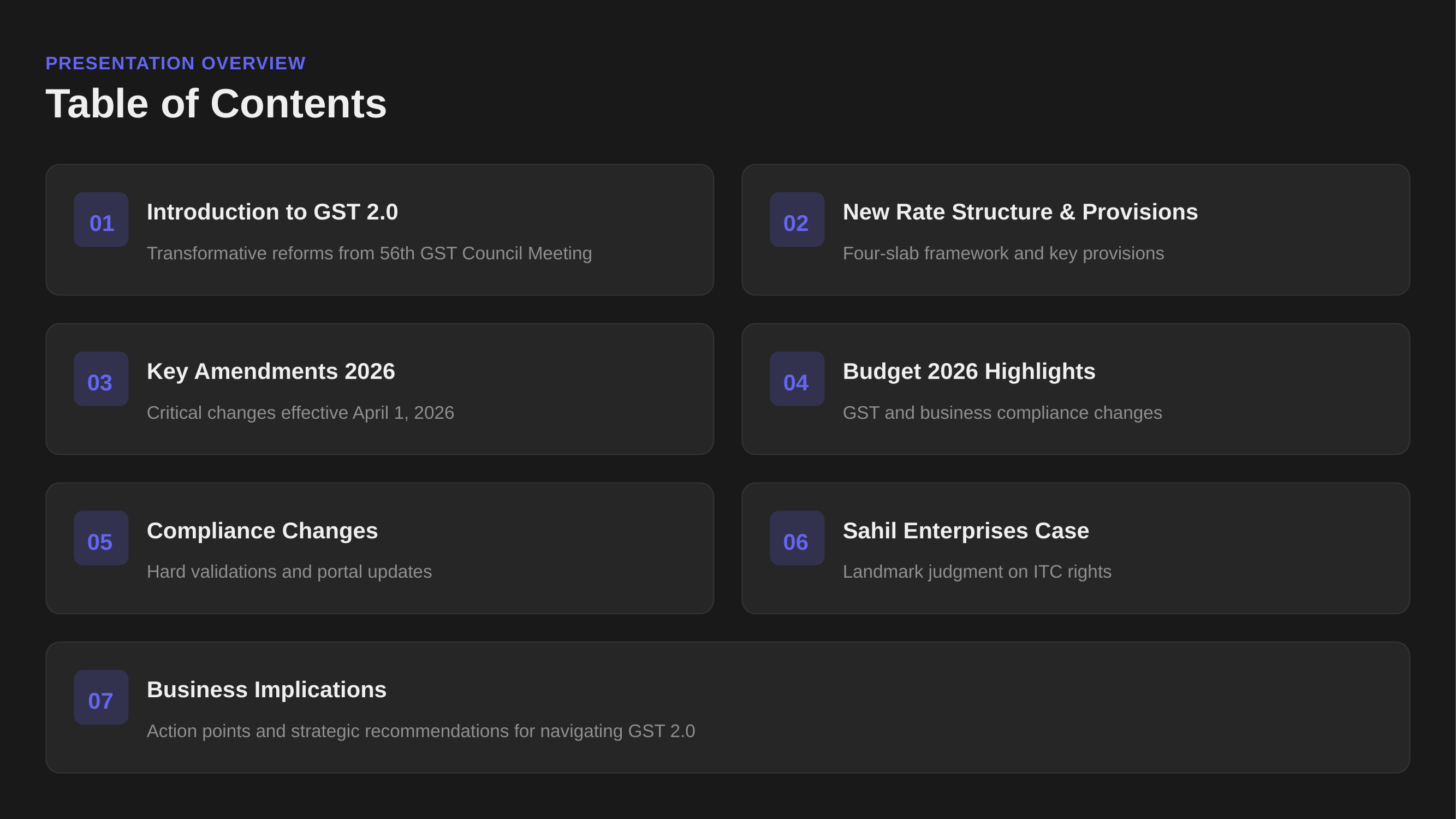

PRESENTATION OVERVIEW
Table of Contents

Introduction to GST 2.0

New Rate Structure & Provisions
01
02
Transformative reforms from 56th GST Council Meeting
Four-slab framework and key provisions

Key Amendments 2026

Budget 2026 Highlights
03
04
Critical changes effective April 1, 2026
GST and business compliance changes

Compliance Changes

Sahil Enterprises Case
05
06
Hard validations and portal updates
Landmark judgment on ITC rights

Business Implications
07
Action points and strategic recommendations for navigating GST 2.0